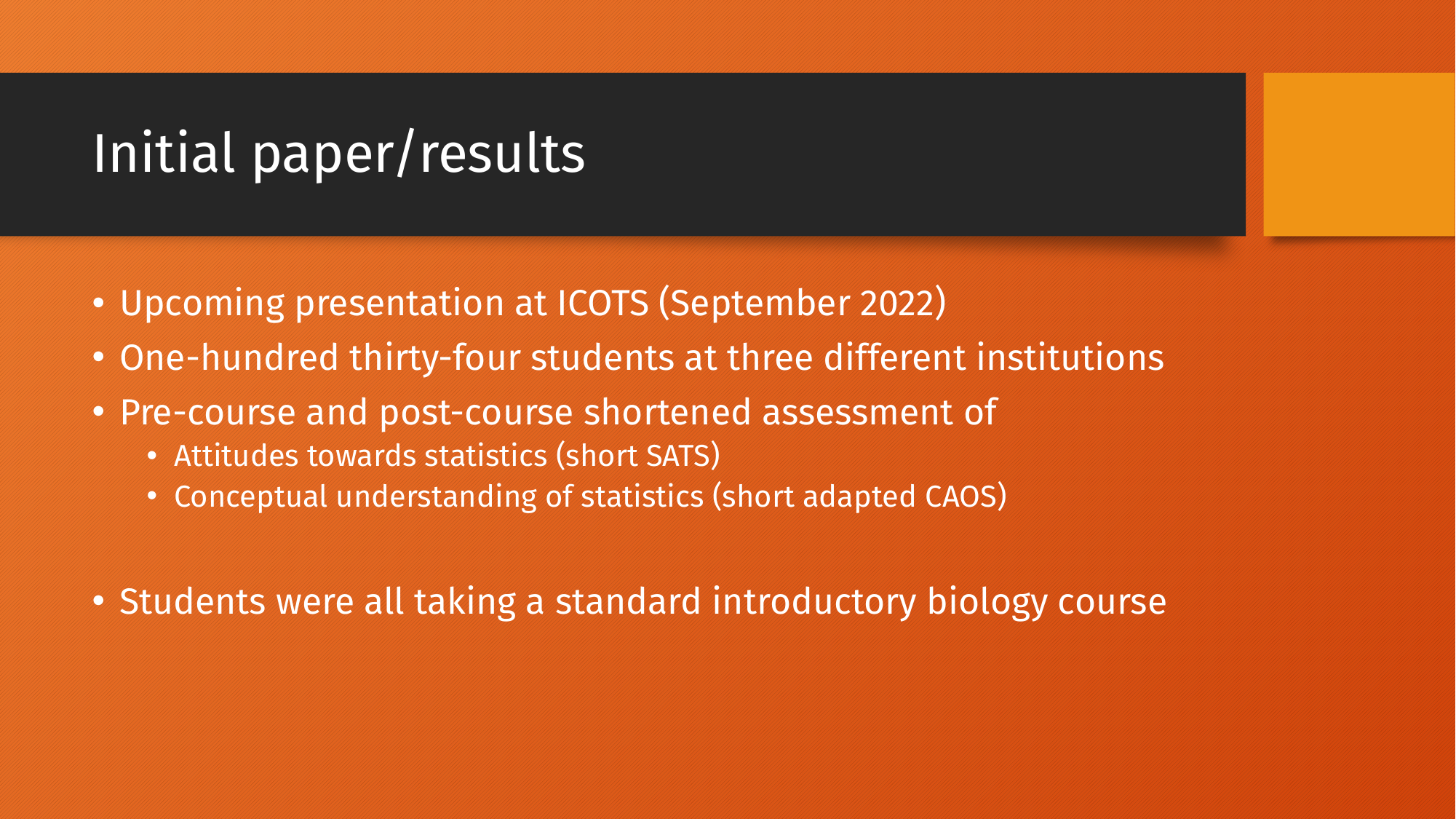

# Initial paper/results
Upcoming presentation at ICOTS (September 2022)
One-hundred thirty-four students at three different institutions
Pre-course and post-course shortened assessment of
Attitudes towards statistics (short SATS)
Conceptual understanding of statistics (short adapted CAOS)

Students were all taking a standard introductory biology course